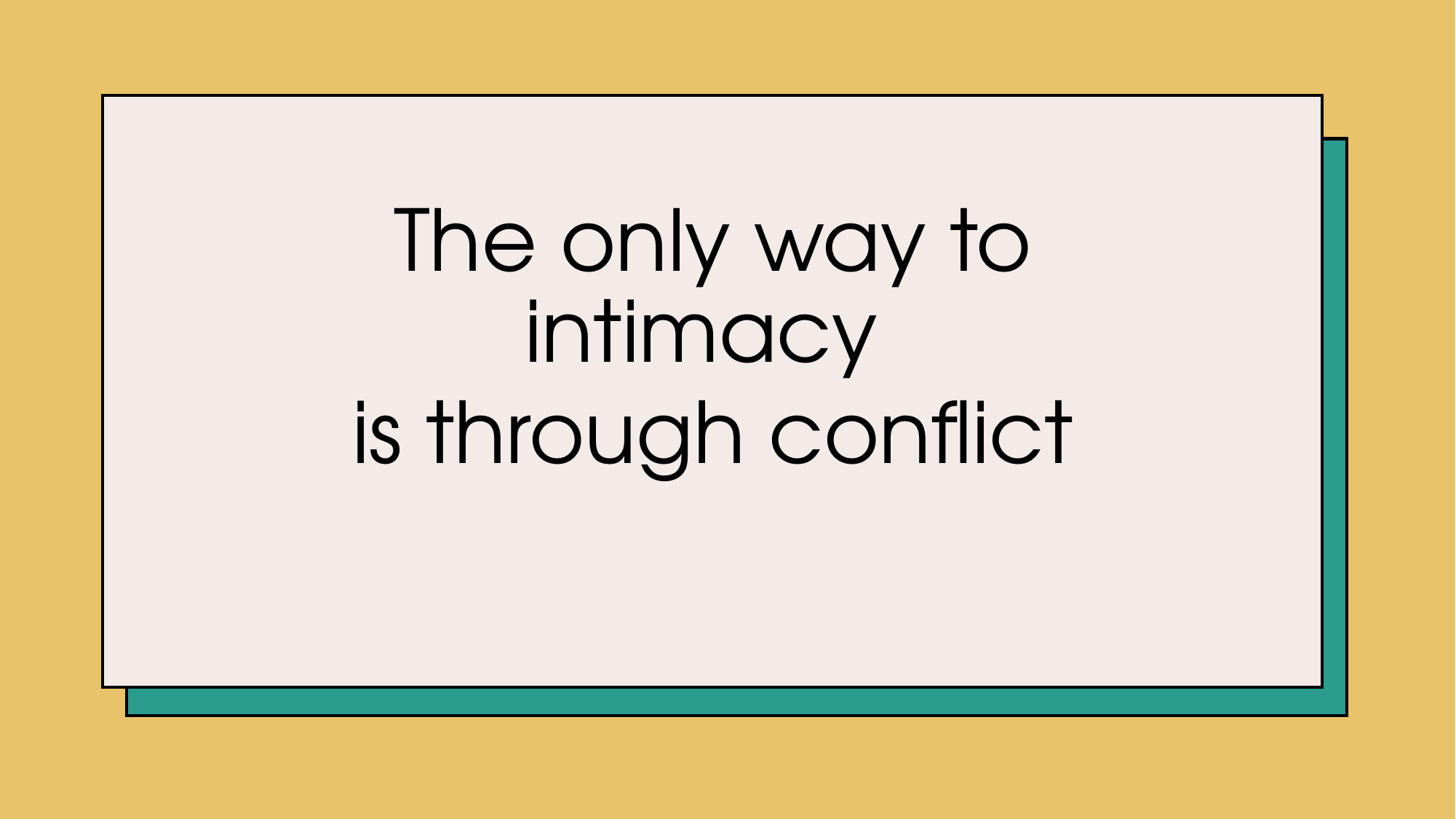

The only way to intimacy
is through conflict